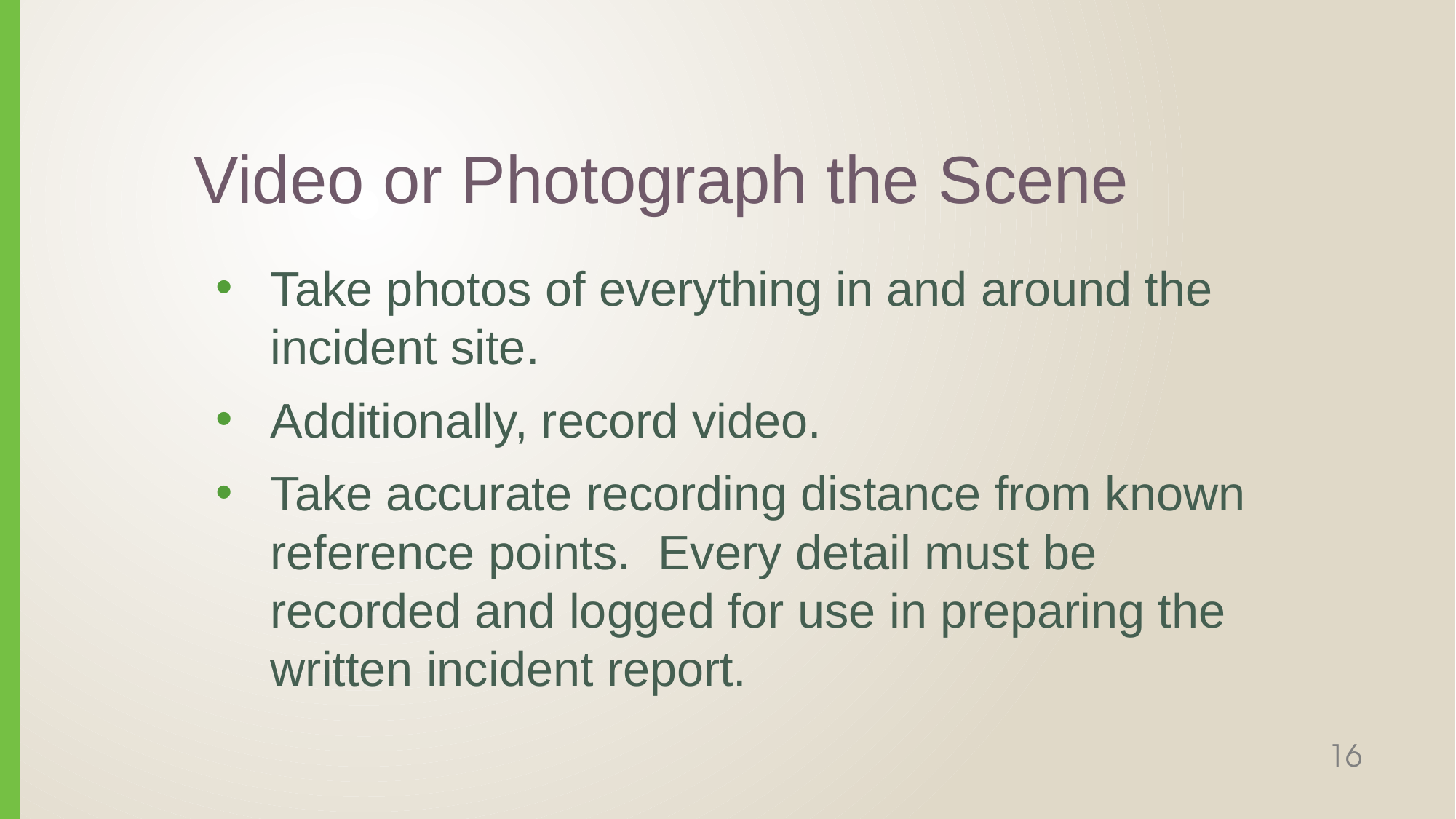

# Video or Photograph the Scene
Take photos of everything in and around the incident site.
Additionally, record video.
Take accurate recording distance from known reference points.  Every detail must be recorded and logged for use in preparing the written incident report.

16